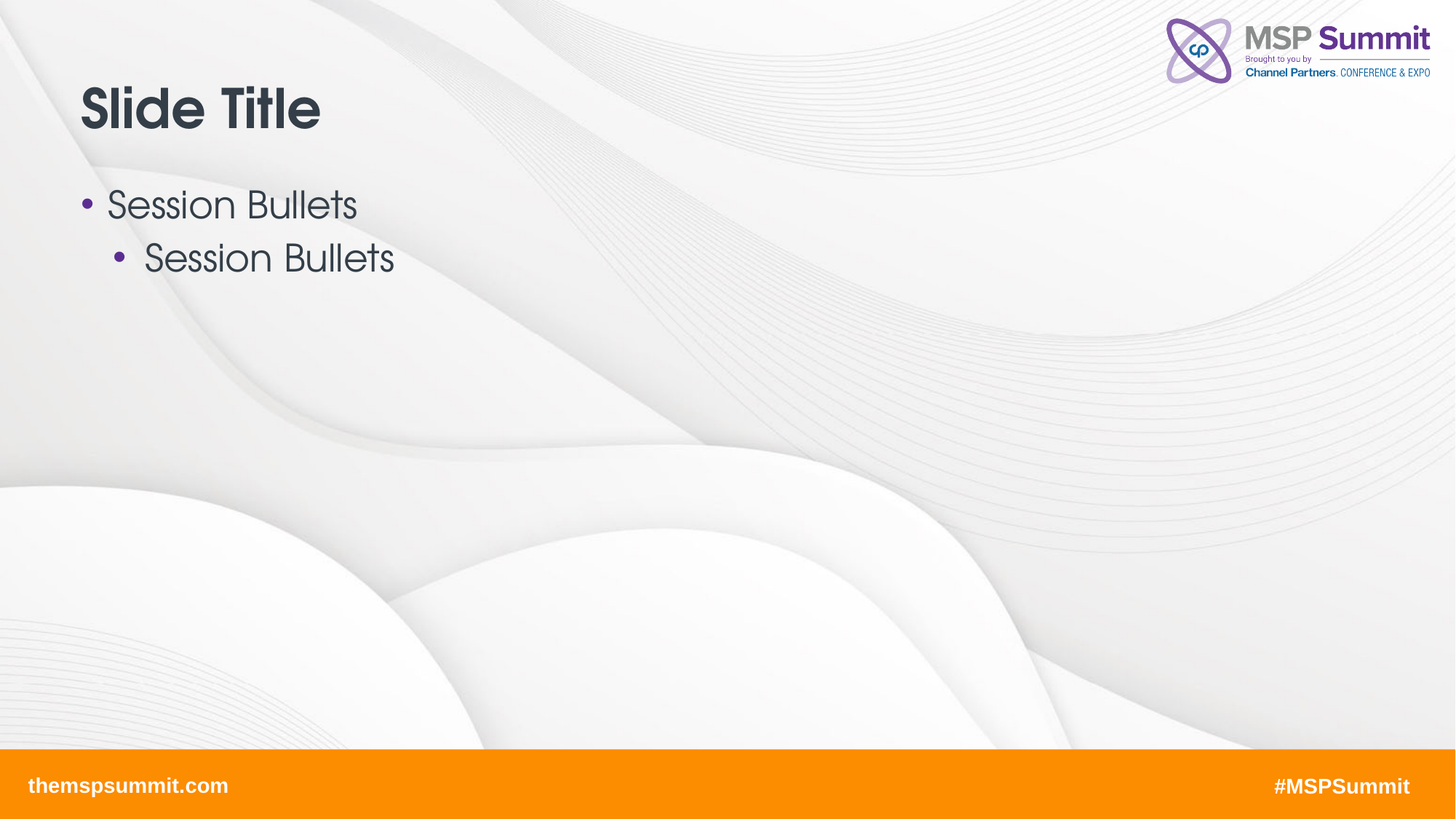

# Slide Title
Session Bullets
Session Bullets